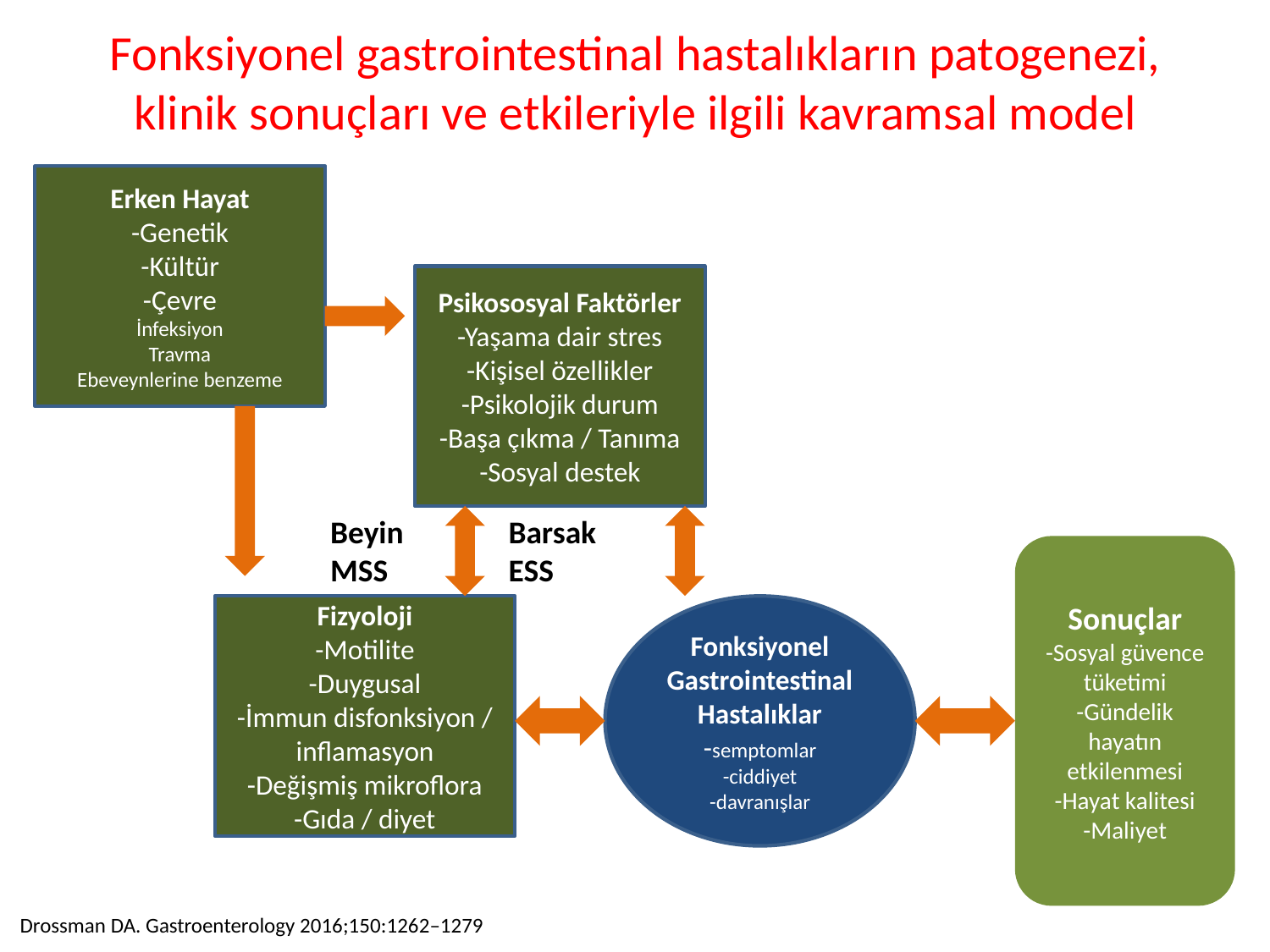

# Fonksiyonel gastrointestinal hastalıkların patogenezi, klinik sonuçları ve etkileriyle ilgili kavramsal model
Erken Hayat
-Genetik
-Kültür
-Çevre
İnfeksiyon
Travma
Ebeveynlerine benzeme
Psikososyal Faktörler
-Yaşama dair stres
-Kişisel özellikler
-Psikolojik durum
-Başa çıkma / Tanıma
-Sosyal destek

Beyin
MSS

Barsak
ESS

Sonuçlar
-Sosyal güvence tüketimi
-Gündelik hayatın etkilenmesi
-Hayat kalitesi
-Maliyet
Fizyoloji
-Motilite
-Duygusal
-İmmun disfonksiyon / inflamasyon
-Değişmiş mikroflora
-Gıda / diyet
Fonksiyonel
Gastrointestinal Hastalıklar
-semptomlar
-ciddiyet
-davranışlar

Drossman DA. Gastroenterology 2016;150:1262–1279